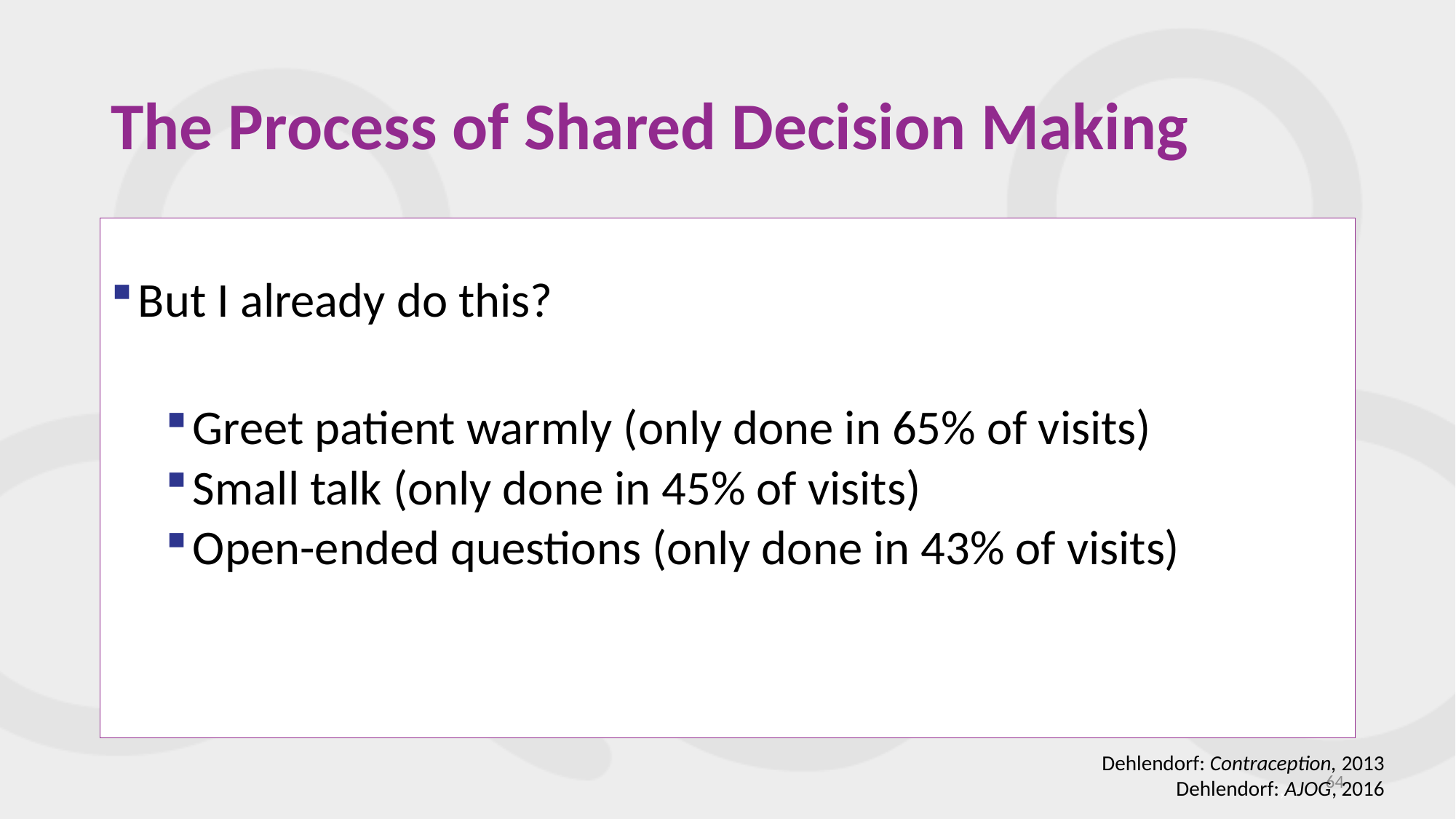

# The Process of Shared Decision Making

But I already do this?

Greet patient warmly (only done in 65% of visits)
Small talk (only done in 45% of visits)
Open-ended questions (only done in 43% of visits)

Dehlendorf: Contraception, 2013
Dehlendorf:,AJOG, 2016
64